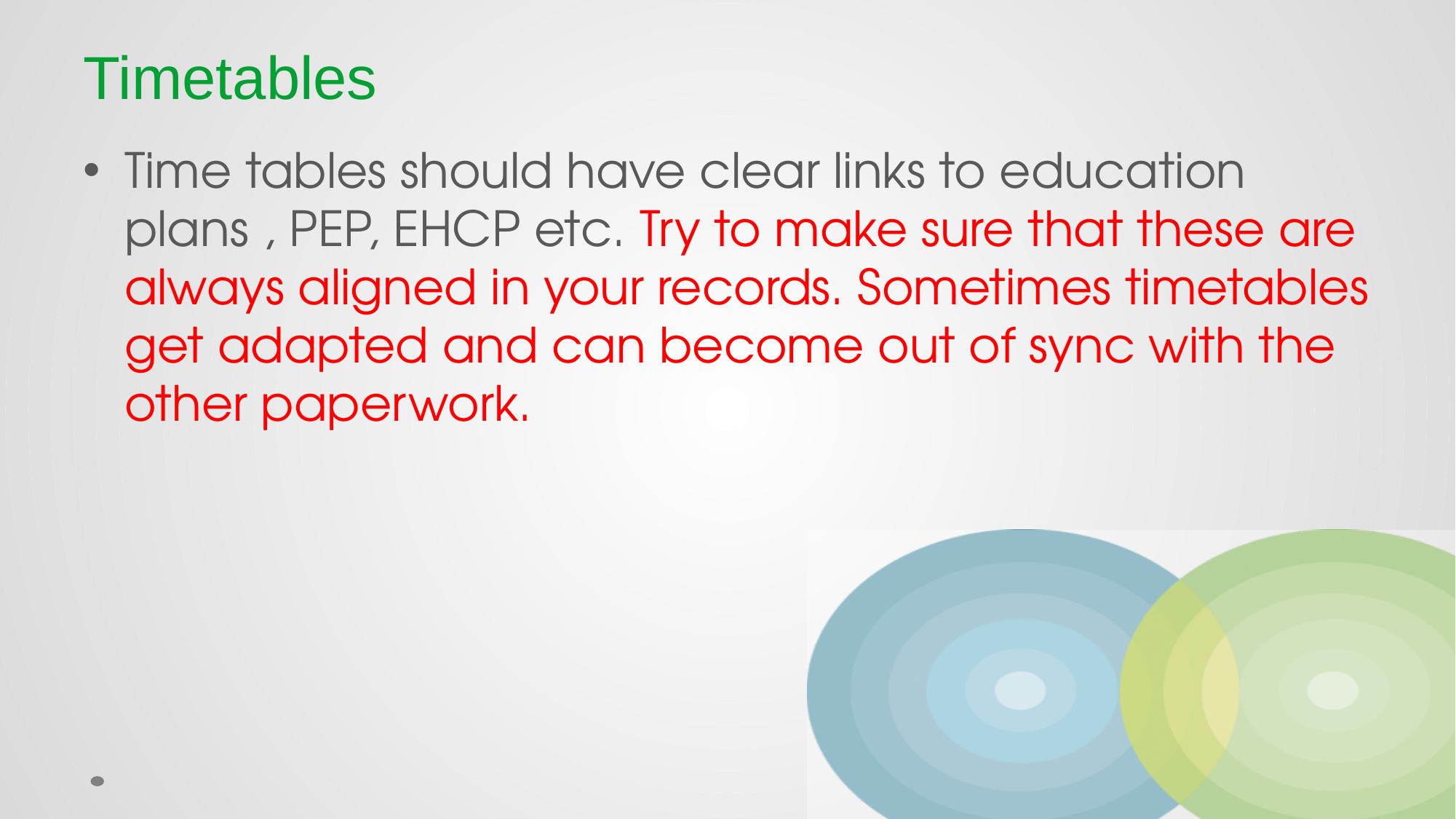

# Timetables
Time tables should have clear links to education plans , PEP, EHCP etc. Try to make sure that these are always aligned in your records. Sometimes timetables get adapted and can become out of sync with the other paperwork.